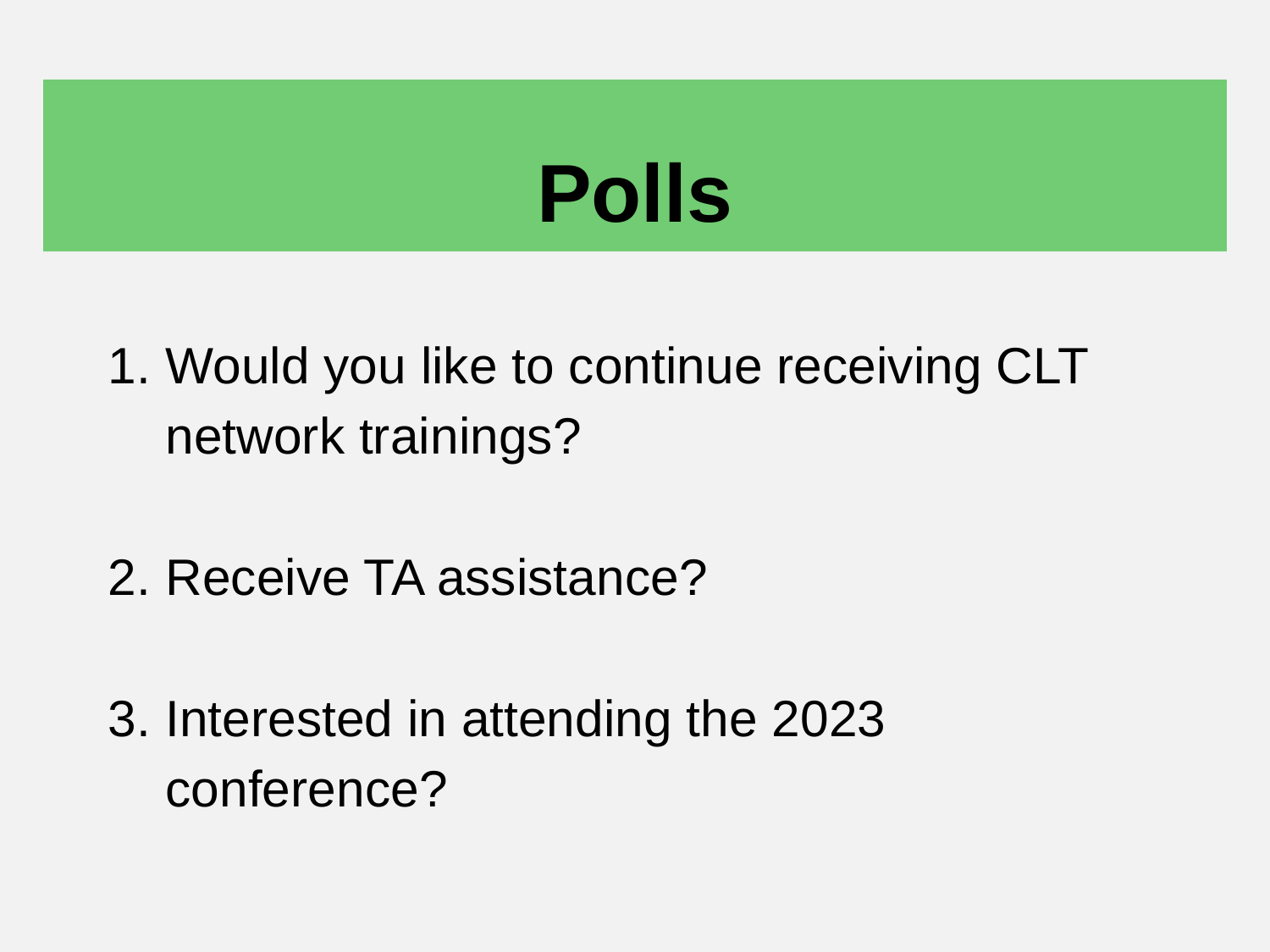

Polls
Would you like to continue receiving CLT network trainings?

Receive TA assistance?

Interested in attending the 2023 conference?